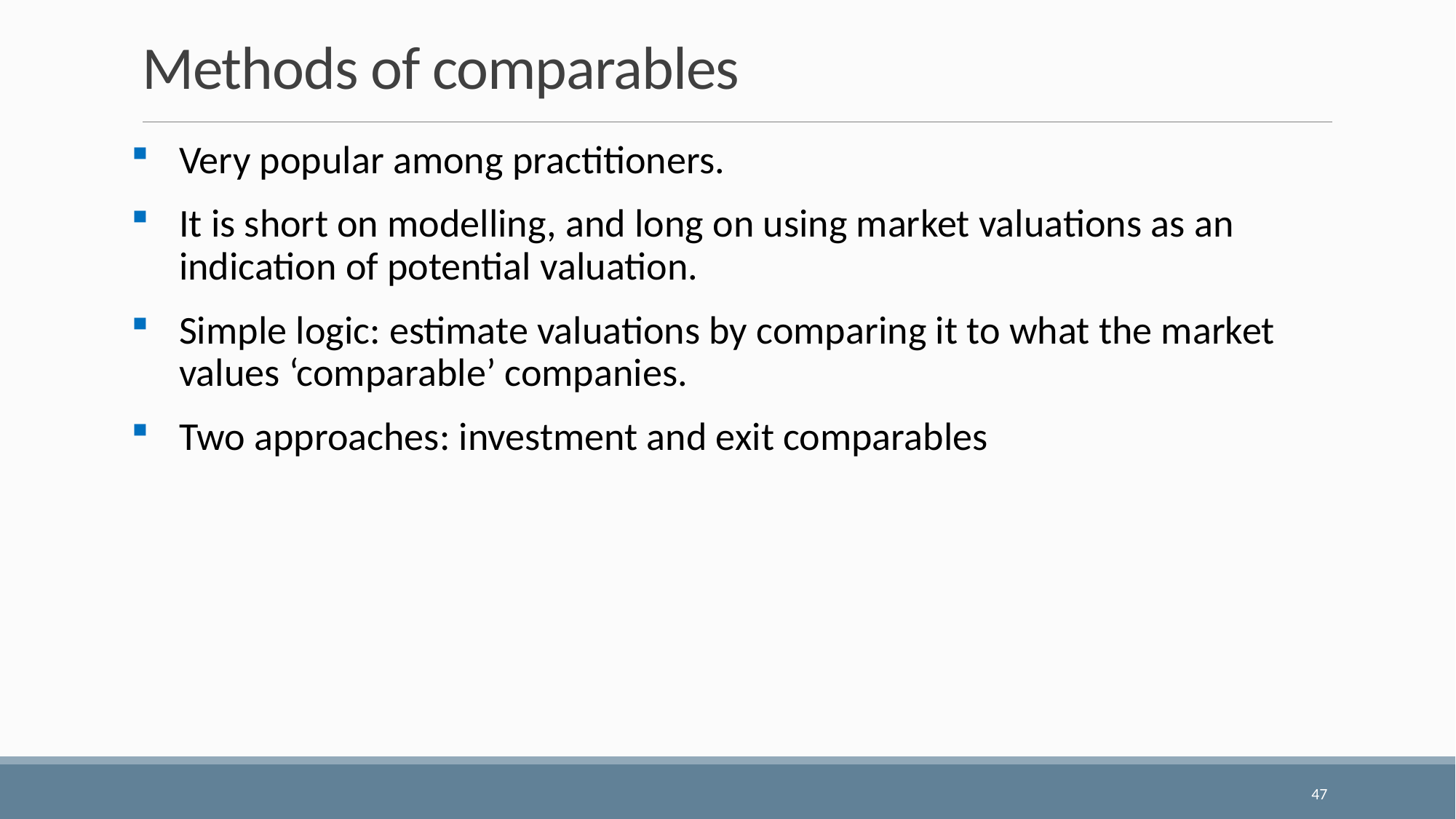

# Methods of comparables
Very popular among practitioners.
It is short on modelling, and long on using market valuations as an indication of potential valuation.
Simple logic: estimate valuations by comparing it to what the market values ‘comparable’ companies.
Two approaches: investment and exit comparables
47